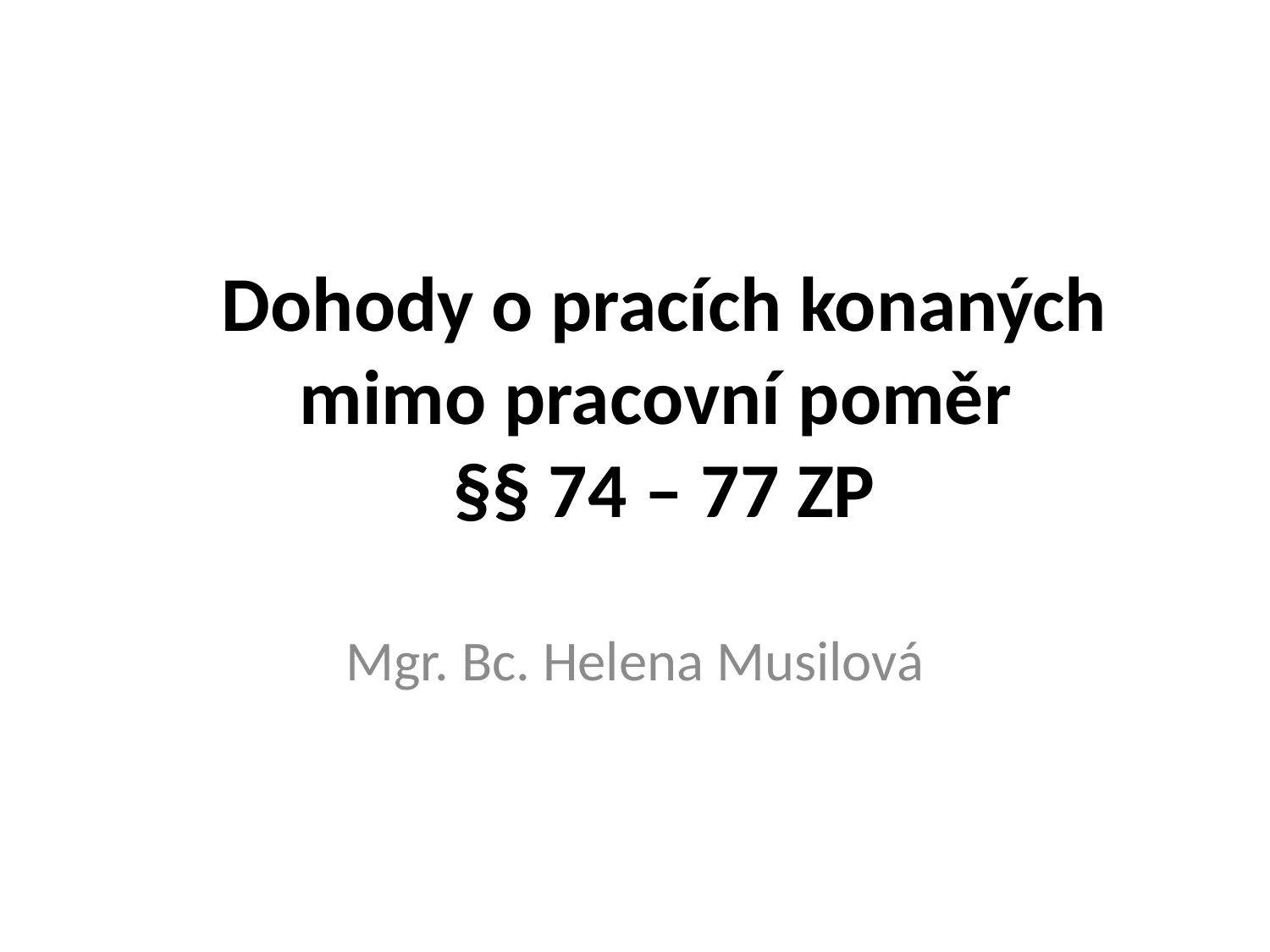

# Dohody o pracích konaných mimo pracovní poměr §§ 74 – 77 ZP

Mgr. Bc. Helena Musilová